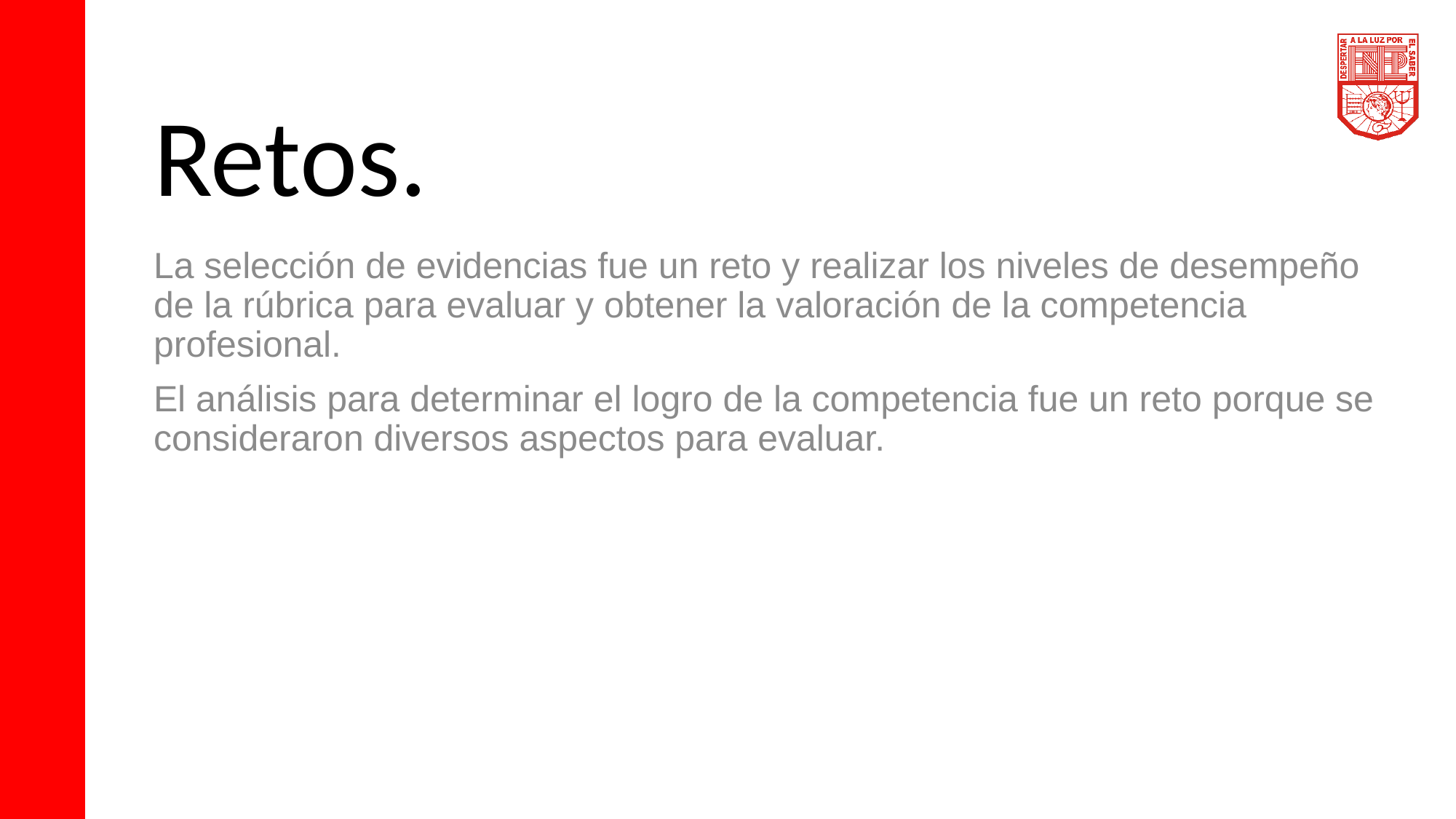

# Retos.
La selección de evidencias fue un reto y realizar los niveles de desempeño de la rúbrica para evaluar y obtener la valoración de la competencia profesional.
El análisis para determinar el logro de la competencia fue un reto porque se consideraron diversos aspectos para evaluar.